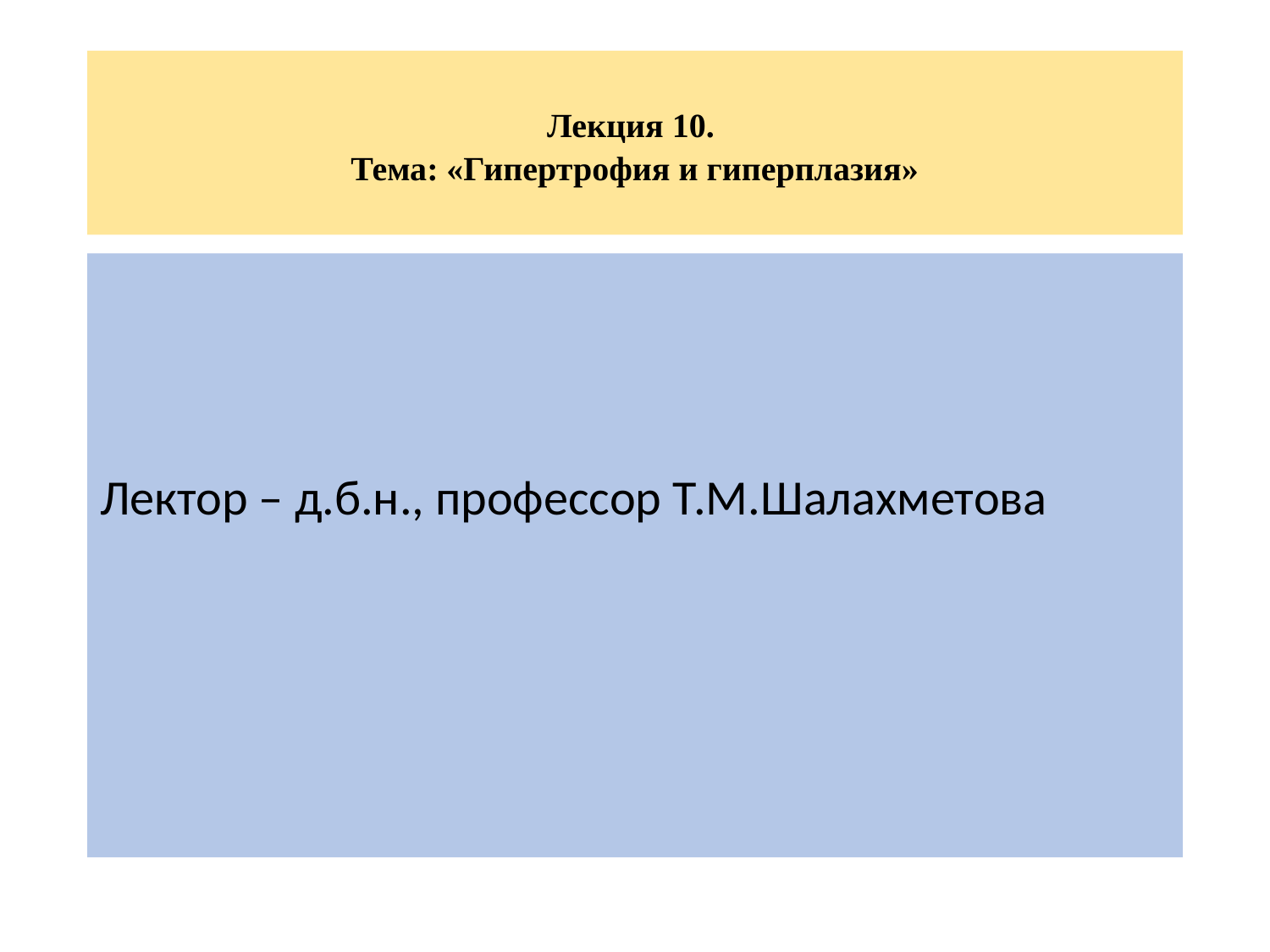

# Лекция 10. Тема: «Гипертрофия и гиперплазия»

Лектор – д.б.н., профессор Т.М.Шалахметова